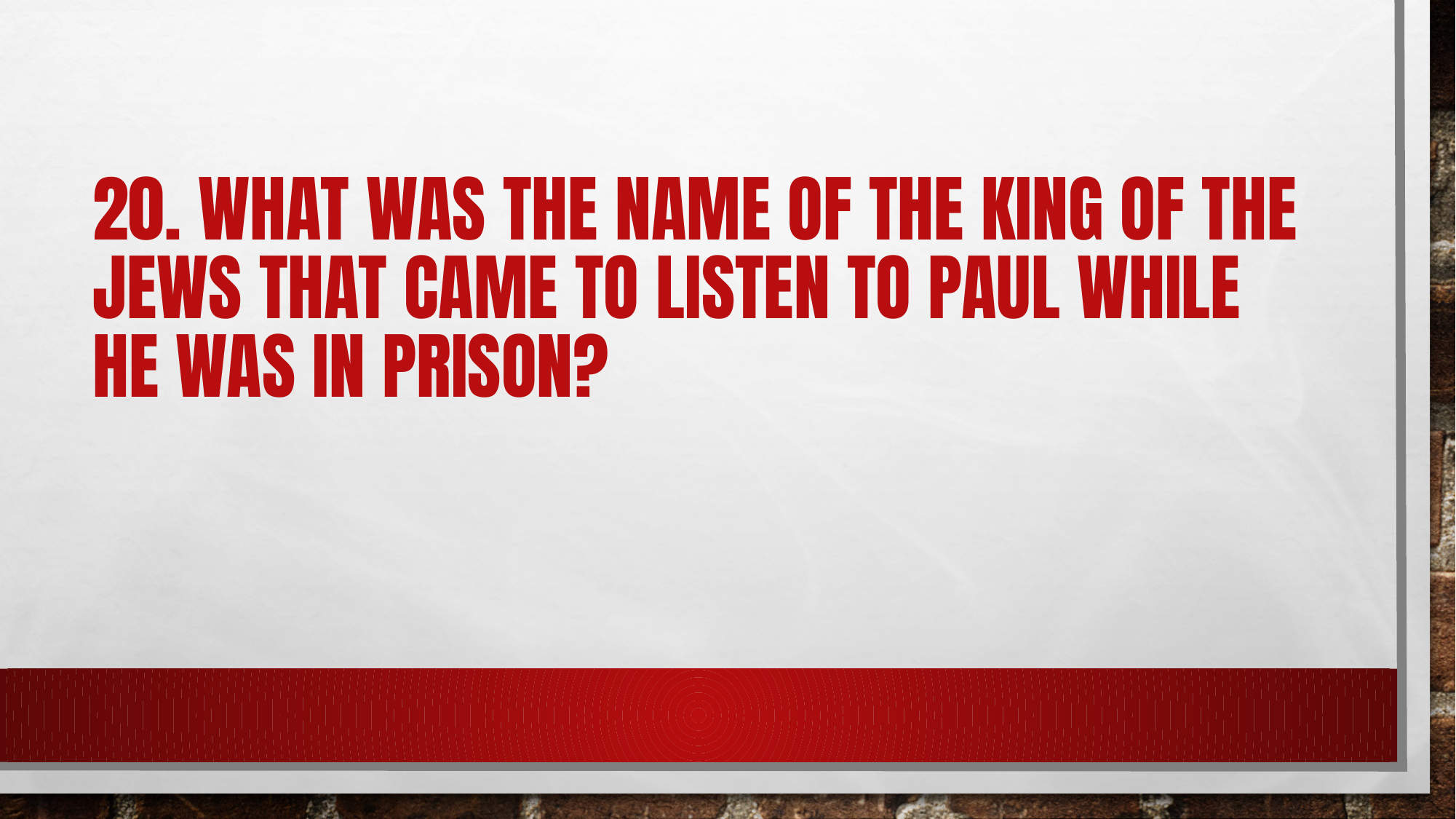

# 20. What was the name of the king of the Jews that came to listen to Paul while he was in prison?